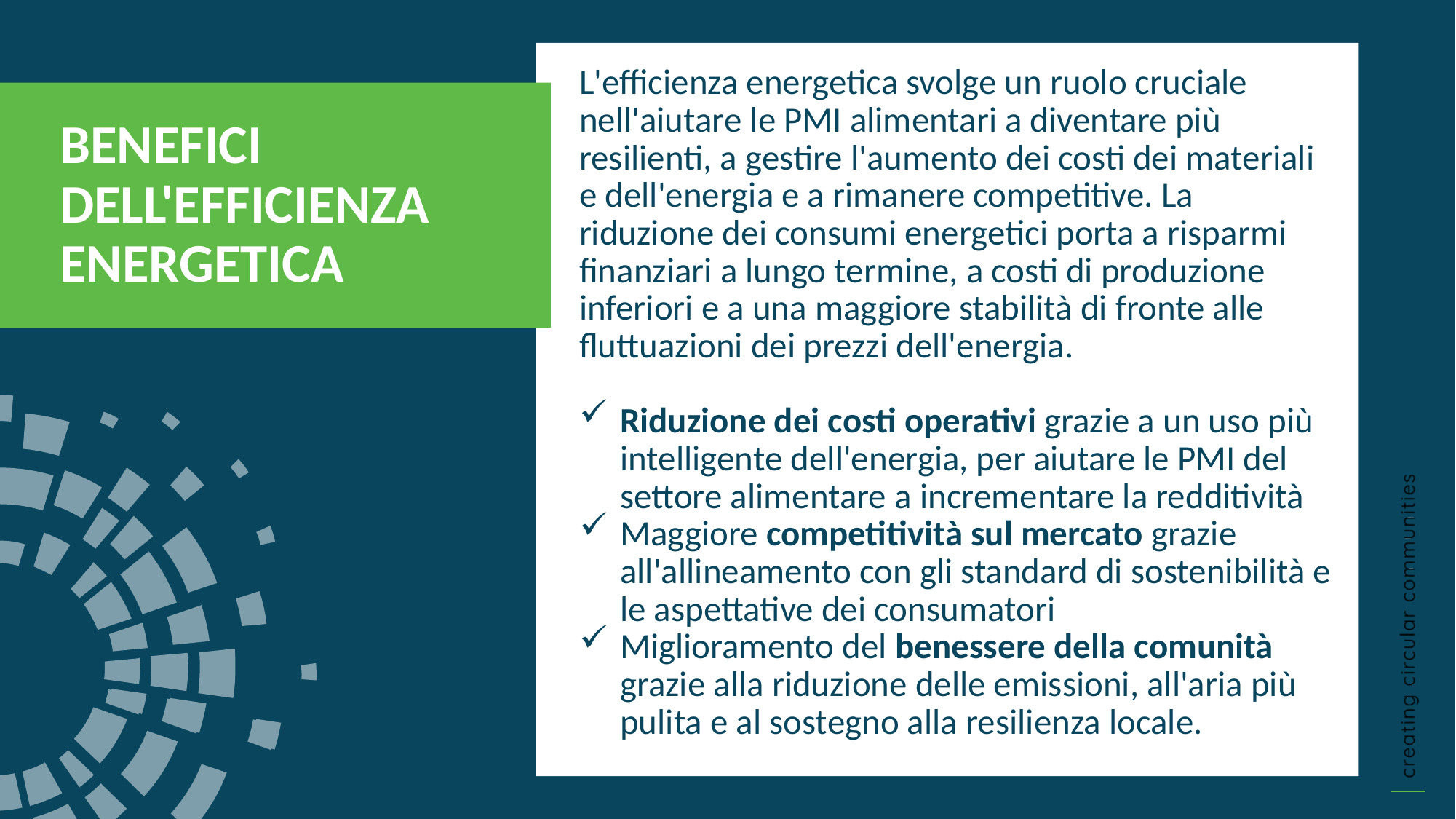

L'efficienza energetica svolge un ruolo cruciale nell'aiutare le PMI alimentari a diventare più resilienti, a gestire l'aumento dei costi dei materiali e dell'energia e a rimanere competitive. La riduzione dei consumi energetici porta a risparmi finanziari a lungo termine, a costi di produzione inferiori e a una maggiore stabilità di fronte alle fluttuazioni dei prezzi dell'energia.

Riduzione dei costi operativi grazie a un uso più intelligente dell'energia, per aiutare le PMI del settore alimentare a incrementare la redditività
Maggiore competitività sul mercato grazie all'allineamento con gli standard di sostenibilità e le aspettative dei consumatori
Miglioramento del benessere della comunità grazie alla riduzione delle emissioni, all'aria più pulita e al sostegno alla resilienza locale.
BENEFICI DELL'EFFICIENZA ENERGETICA